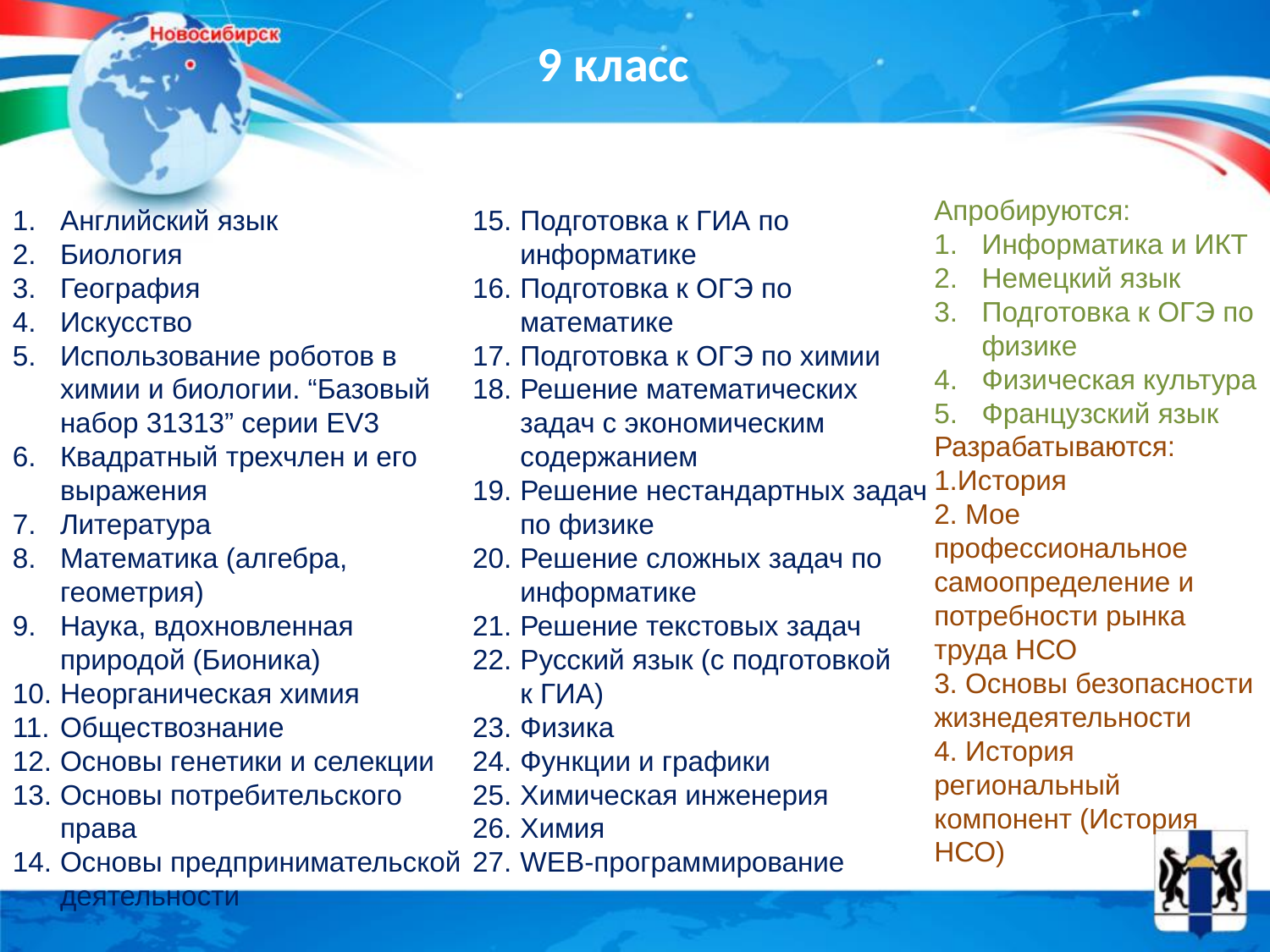

9 класс
Апробируются:
Информатика и ИКТ
Немецкий язык
Подготовка к ОГЭ по физике
Физическая культура
Французский язык
Разрабатываются:
1.История
2. Мое профессиональное самоопределение и потребности рынка труда НСО
3. Основы безопасности жизнедеятельности
4. История региональный компонент (История НСО)
Английский язык
Биология
География
Искусство
Использование роботов в химии и биологии. “Базовый набор 31313” серии EV3
Квадратный трехчлен и его выражения
Литература
Математика (алгебра, геометрия)
Наука, вдохновленная природой (Бионика)
Неорганическая химия
Обществознание
Основы генетики и селекции
Основы потребительского права
Основы предпринимательской деятельности

Подготовка к ГИА по информатике
Подготовка к ОГЭ по математике
Подготовка к ОГЭ по химии
Решение математических задач с экономическим содержанием
Решение нестандартных задач по физике
Решение сложных задач по информатике
Решение текстовых задач
Русский язык (с подготовкой    к ГИА)
Физика
Функции и графики
Химическая инженерия
Химия
WEB-программирование